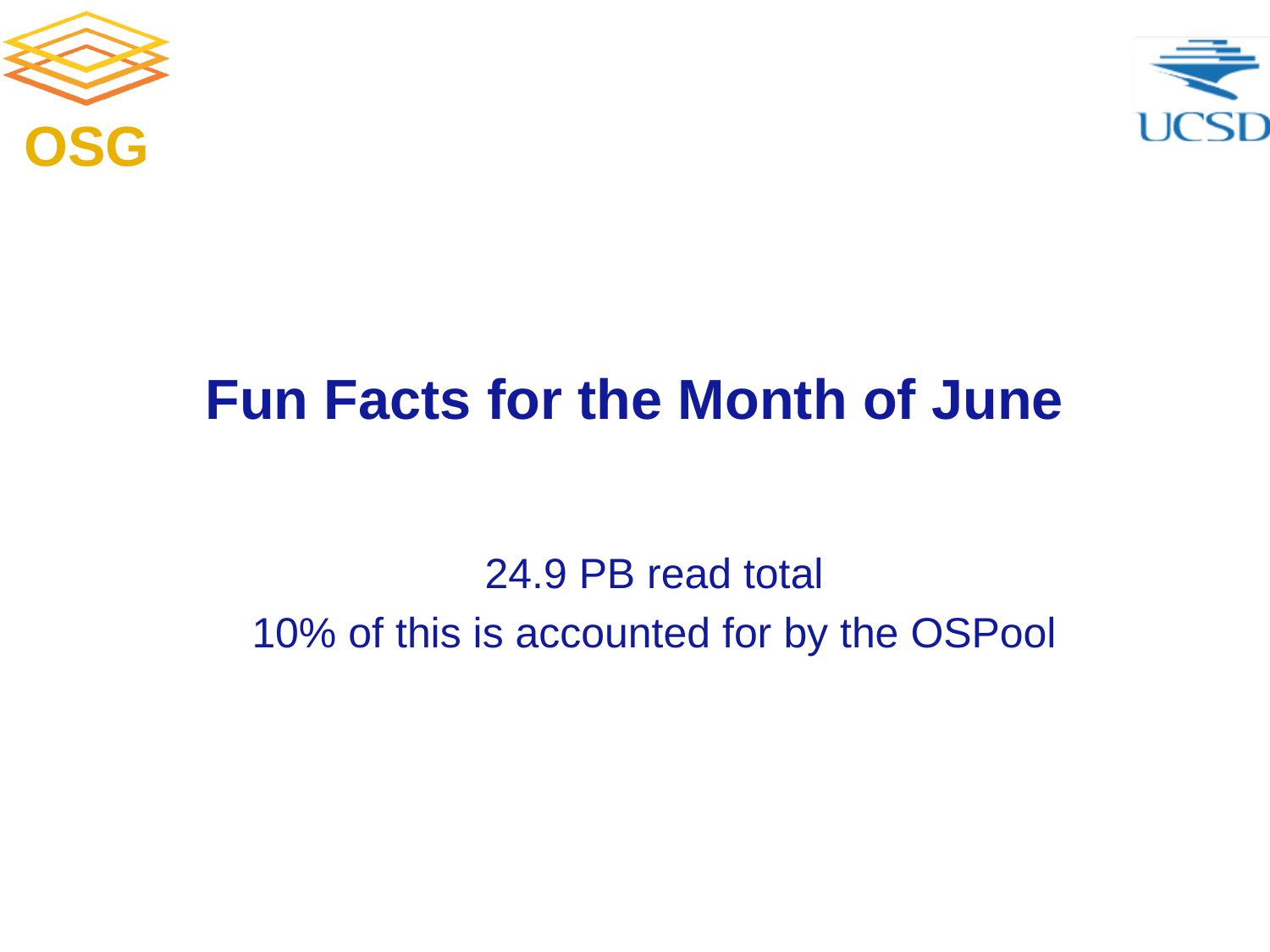

# Fun Facts for the Month of June
24.9 PB read total
10% of this is accounted for by the OSPool